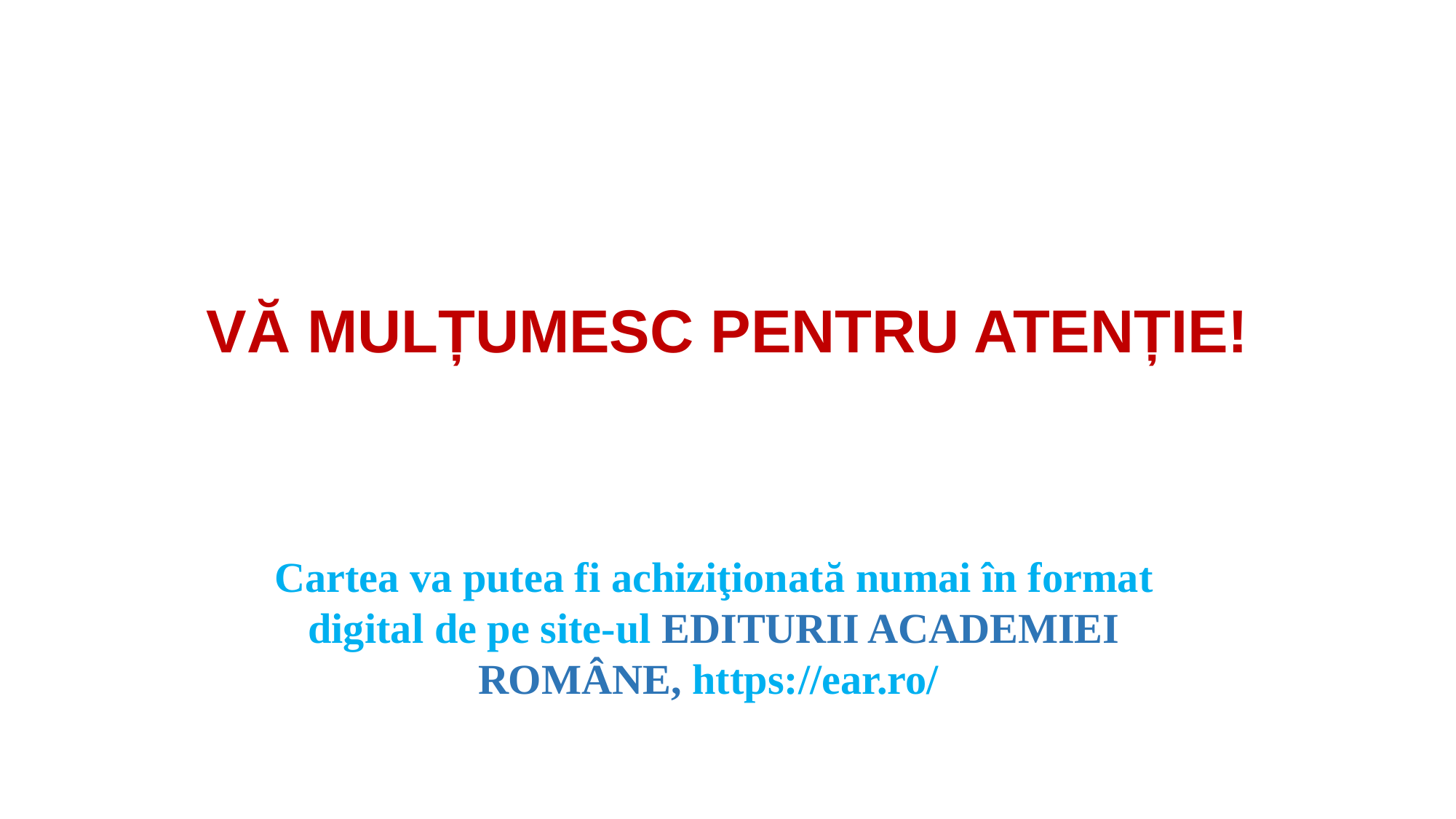

VĂ MULȚUMESC PENTRU ATENȚIE!
Cartea va putea fi achiziţionată numai în format digital de pe site-ul EDITURII ACADEMIEI ROMÂNE, https://ear.ro/